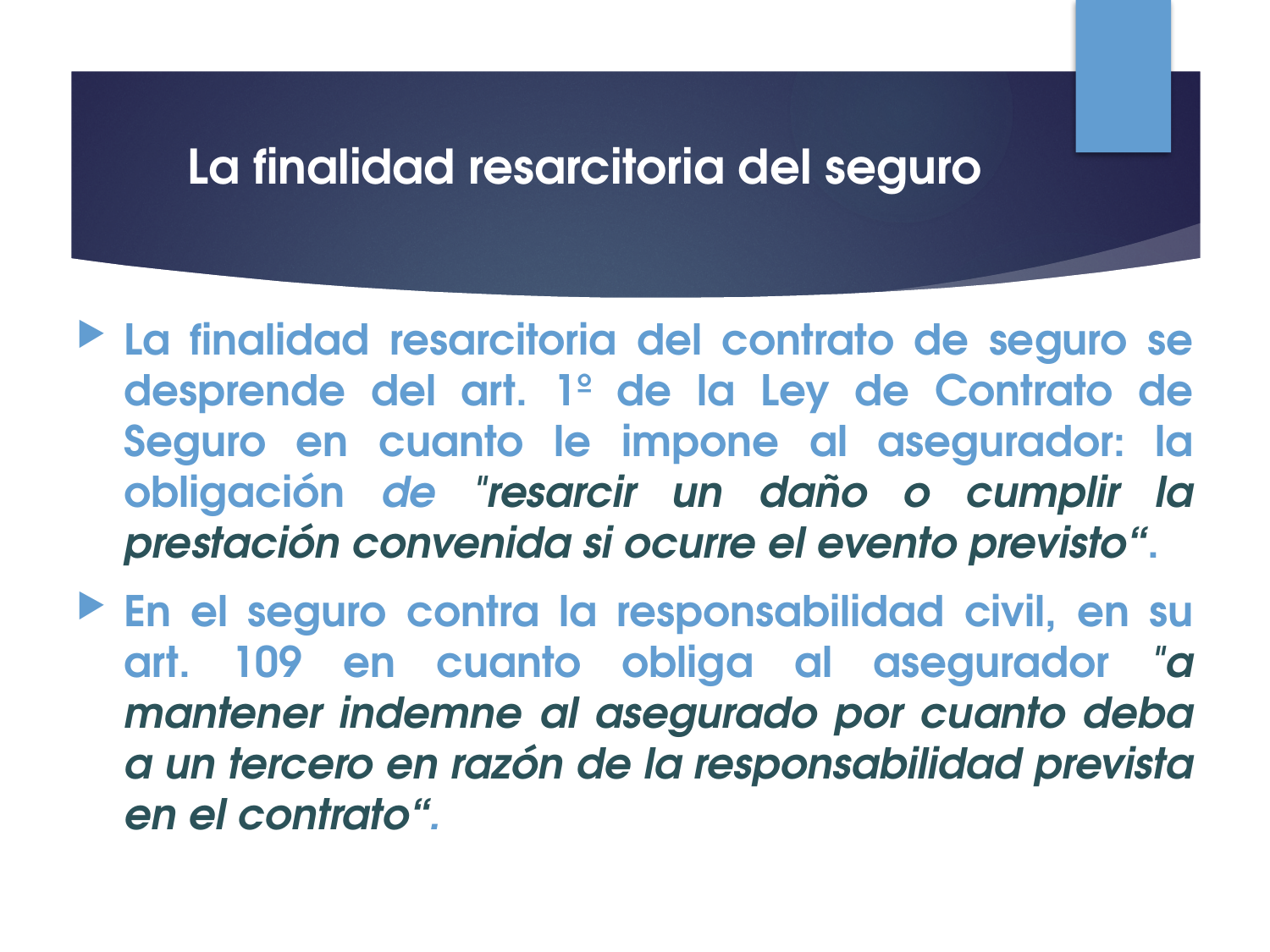

# La finalidad resarcitoria del seguro
La finalidad resarcitoria del contrato de seguro se desprende del art. 1º de la Ley de Contrato de Seguro en cuanto le impone al asegurador: la obligación de "resarcir un daño o cumplir la prestación convenida si ocurre el evento previsto“.
En el seguro contra la responsabilidad civil, en su art. 109 en cuanto obliga al asegurador "a mantener indemne al asegurado por cuanto deba a un tercero en razón de la responsabilidad prevista en el contrato“.